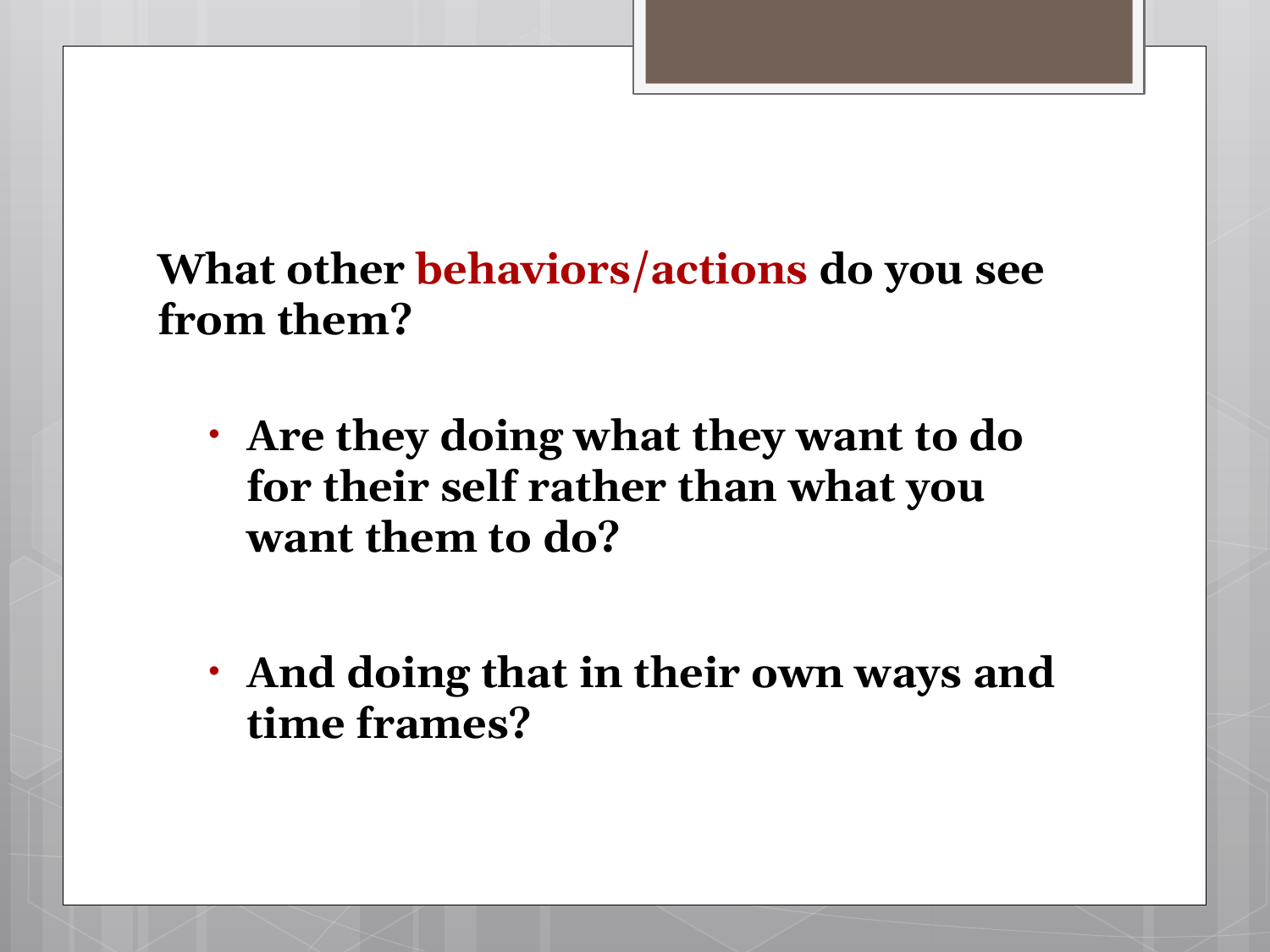

# What other behaviors/actions do you see from them?
Are they doing what they want to do for their self rather than what you want them to do?

And doing that in their own ways and time frames?